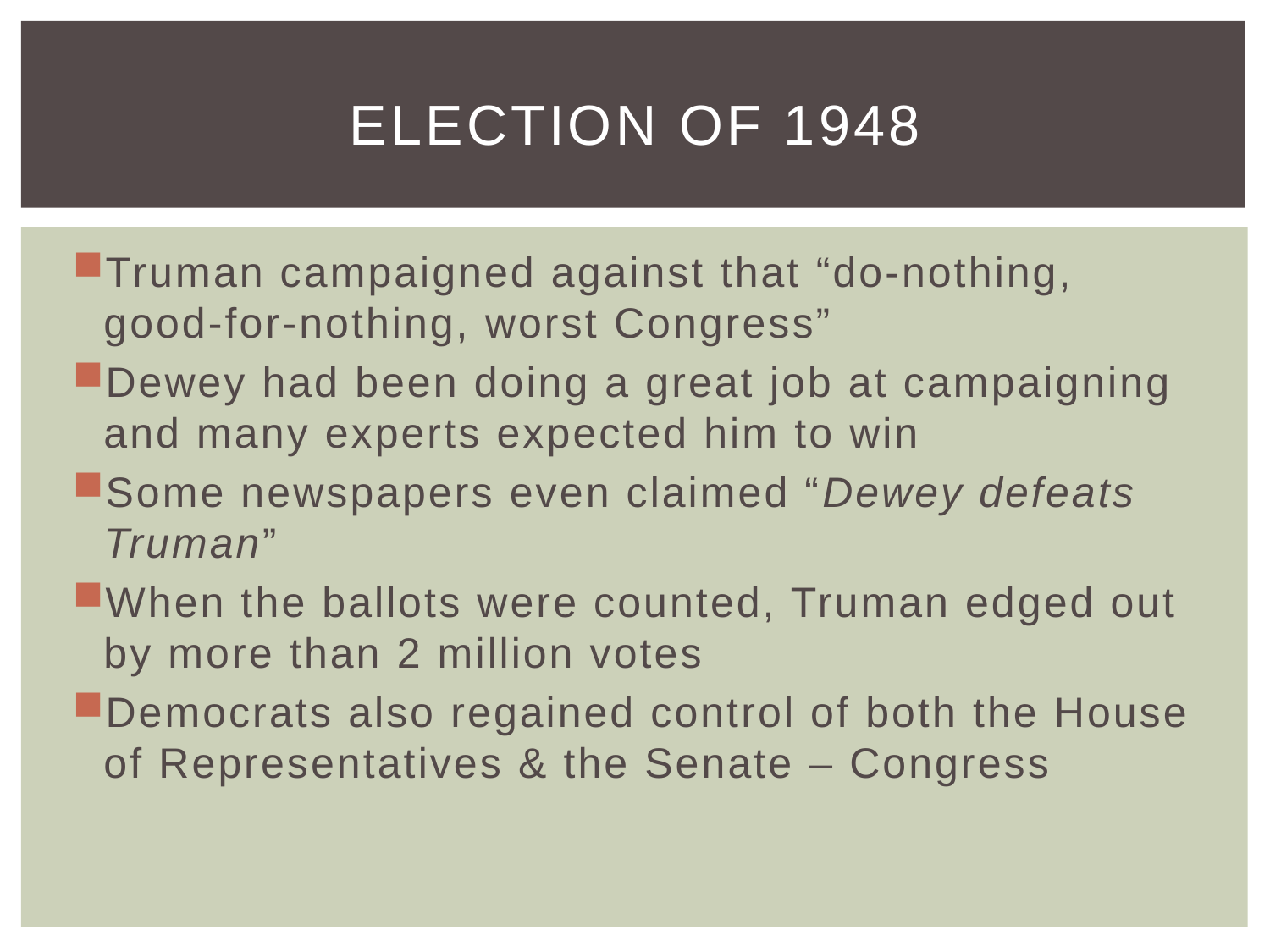

# Election of 1948
Truman campaigned against that “do-nothing, good-for-nothing, worst Congress”
Dewey had been doing a great job at campaigning and many experts expected him to win
Some newspapers even claimed “Dewey defeats Truman”
When the ballots were counted, Truman edged out by more than 2 million votes
Democrats also regained control of both the House of Representatives & the Senate – Congress